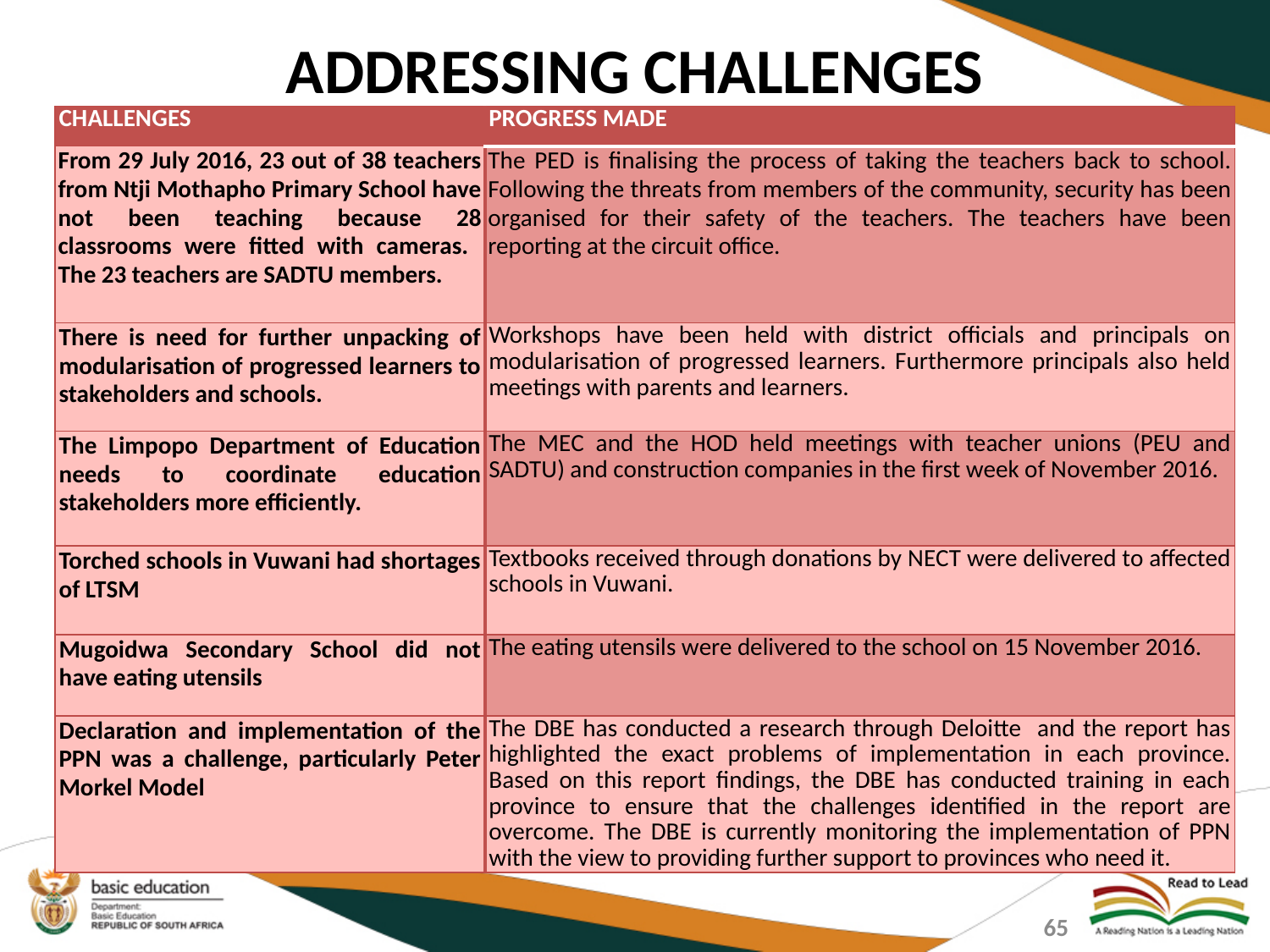

# ADDRESSING CHALLENGES
| CHALLENGES | PROGRESS MADE |
| --- | --- |
| From 29 July 2016, 23 out of 38 teachers from Ntji Mothapho Primary School have not been teaching because 28 classrooms were fitted with cameras. The 23 teachers are SADTU members. | The PED is finalising the process of taking the teachers back to school. Following the threats from members of the community, security has been organised for their safety of the teachers. The teachers have been reporting at the circuit office. |
| There is need for further unpacking of modularisation of progressed learners to stakeholders and schools. | Workshops have been held with district officials and principals on modularisation of progressed learners. Furthermore principals also held meetings with parents and learners. |
| The Limpopo Department of Education needs to coordinate education stakeholders more efficiently. | The MEC and the HOD held meetings with teacher unions (PEU and SADTU) and construction companies in the first week of November 2016. |
| Torched schools in Vuwani had shortages of LTSM | Textbooks received through donations by NECT were delivered to affected schools in Vuwani. |
| Mugoidwa Secondary School did not have eating utensils | The eating utensils were delivered to the school on 15 November 2016. |
| Declaration and implementation of the PPN was a challenge, particularly Peter Morkel Model | The DBE has conducted a research through Deloitte and the report has highlighted the exact problems of implementation in each province. Based on this report findings, the DBE has conducted training in each province to ensure that the challenges identified in the report are overcome. The DBE is currently monitoring the implementation of PPN with the view to providing further support to provinces who need it. |
65